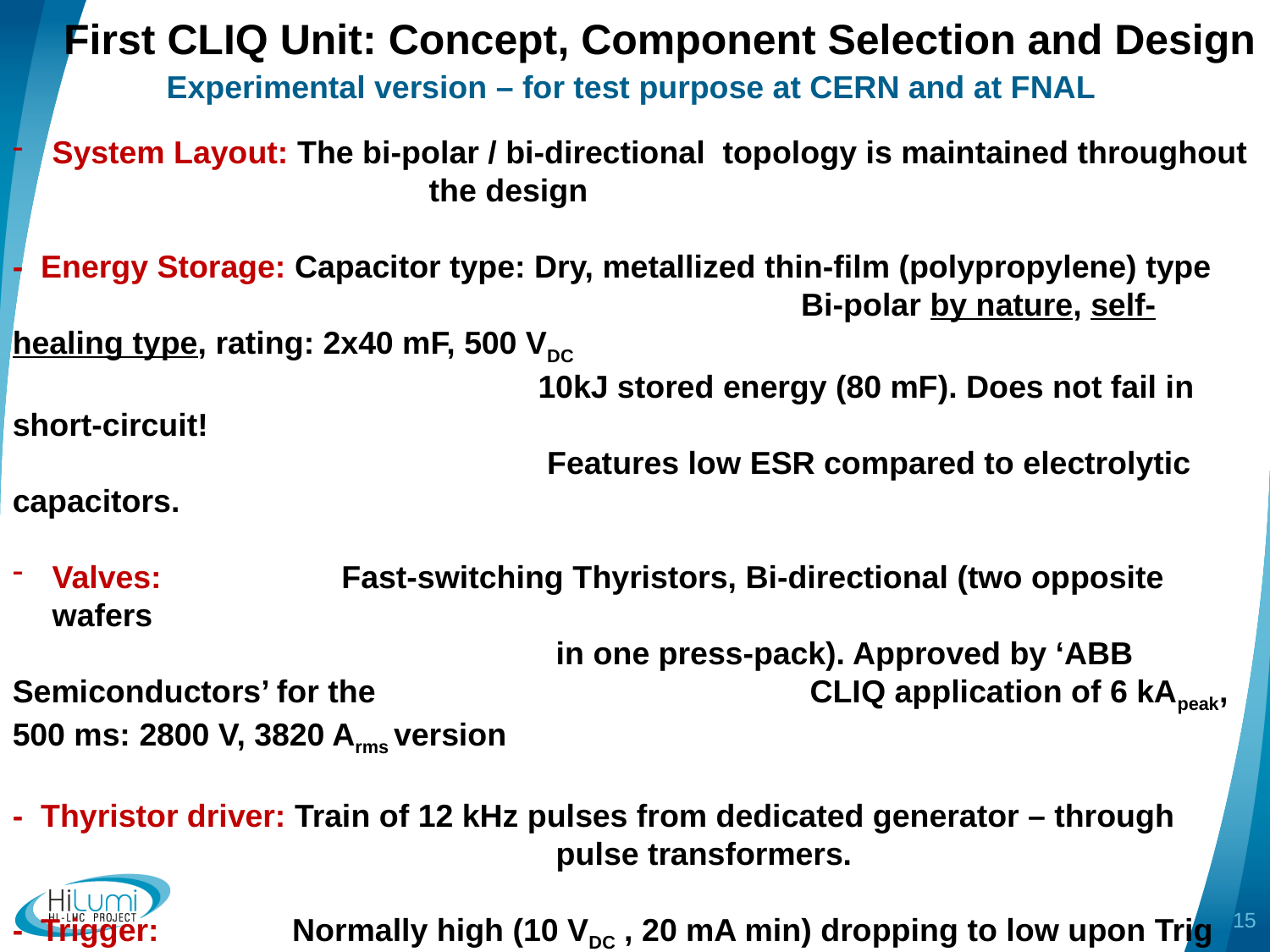

First CLIQ Unit: Concept, Component Selection and Design
             Experimental version – for test purpose at CERN and at FNAL
System Layout: The bi-polar / bi-directional  topology is maintained throughout
		    the design

-  Energy Storage: Capacitor type: Dry, metallized thin-film (polypropylene) type                                         				   Bi-polar by nature, self-healing type, rating: 2x40 mF, 500 VDC
				  10kJ stored energy (80 mF). Does not fail in short-circuit!
				   Features low ESR compared to electrolytic capacitors.

Valves: 		    Fast-switching Thyristors, Bi-directional (two opposite wafers
				    in one press-pack). Approved by ‘ABB Semiconductors’ for the 				    CLIQ application of 6 kApeak, 500 ms: 2800 V, 3820 Arms version

-  Thyristor driver: Train of 12 kHz pulses from dedicated generator – through
 				    pulse transformers.

-  Trigger:               Normally high (10 VDC , 20 mA min) dropping to low upon Trig

-  Charging unit:     A dedicated switched-mode converter assures the complete
				    charging of one or both capacitors to 500 Vdc at 100 mA
				    constant current in 8 mins (80 mF), 4 mins (40 mF).
				    Accepts 110 Vac input. Commutator for steps of 50 V.

15